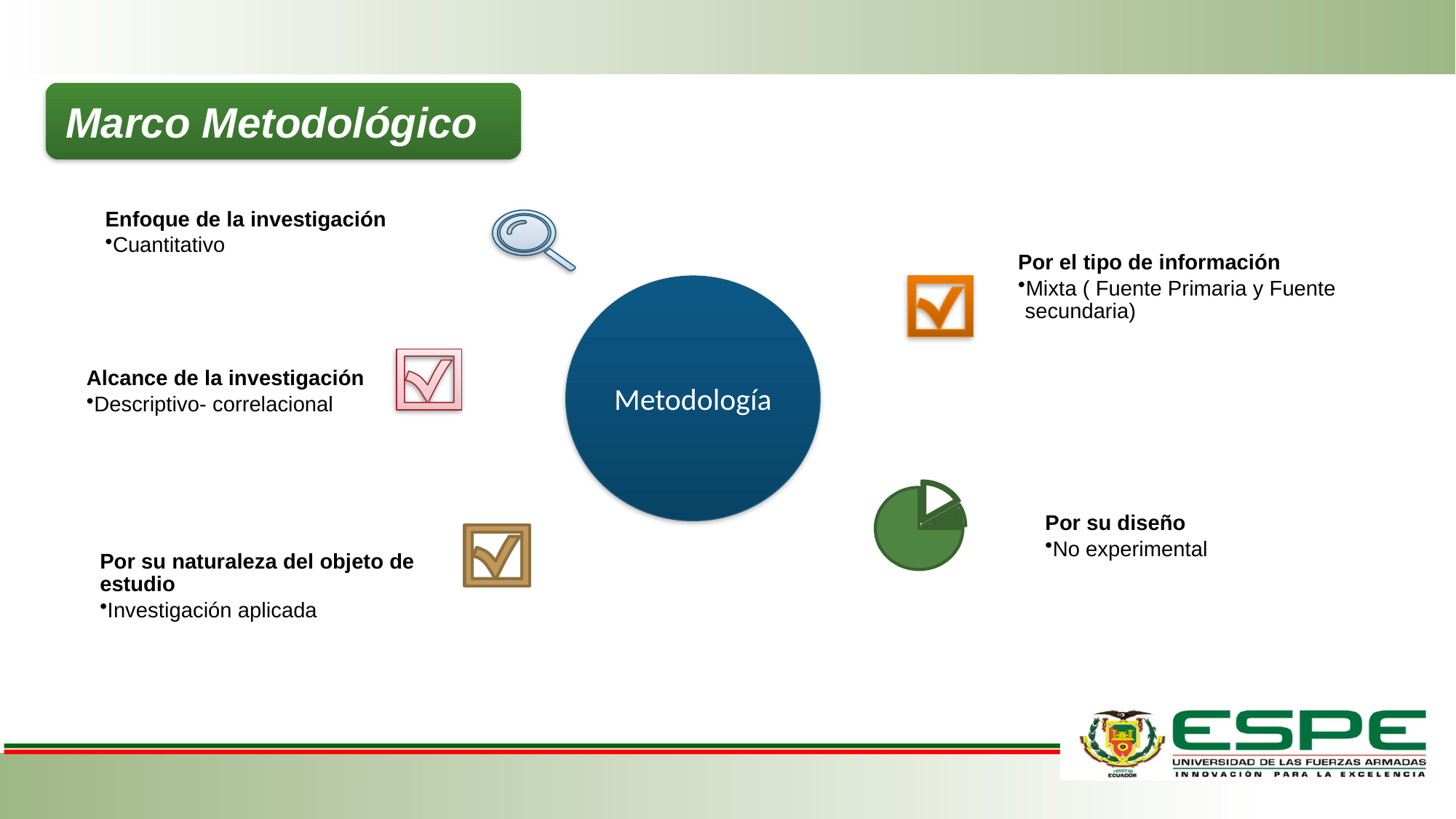

Marco Metodológico
Enfoque de la investigación
Cuantitativo

Por el tipo de información
Mixta ( Fuente Primaria y Fuente secundaria)
Metodología

Alcance de la investigación
Descriptivo- correlacional

Por su diseño
No experimental

Por su naturaleza del objeto de estudio
Investigación aplicada